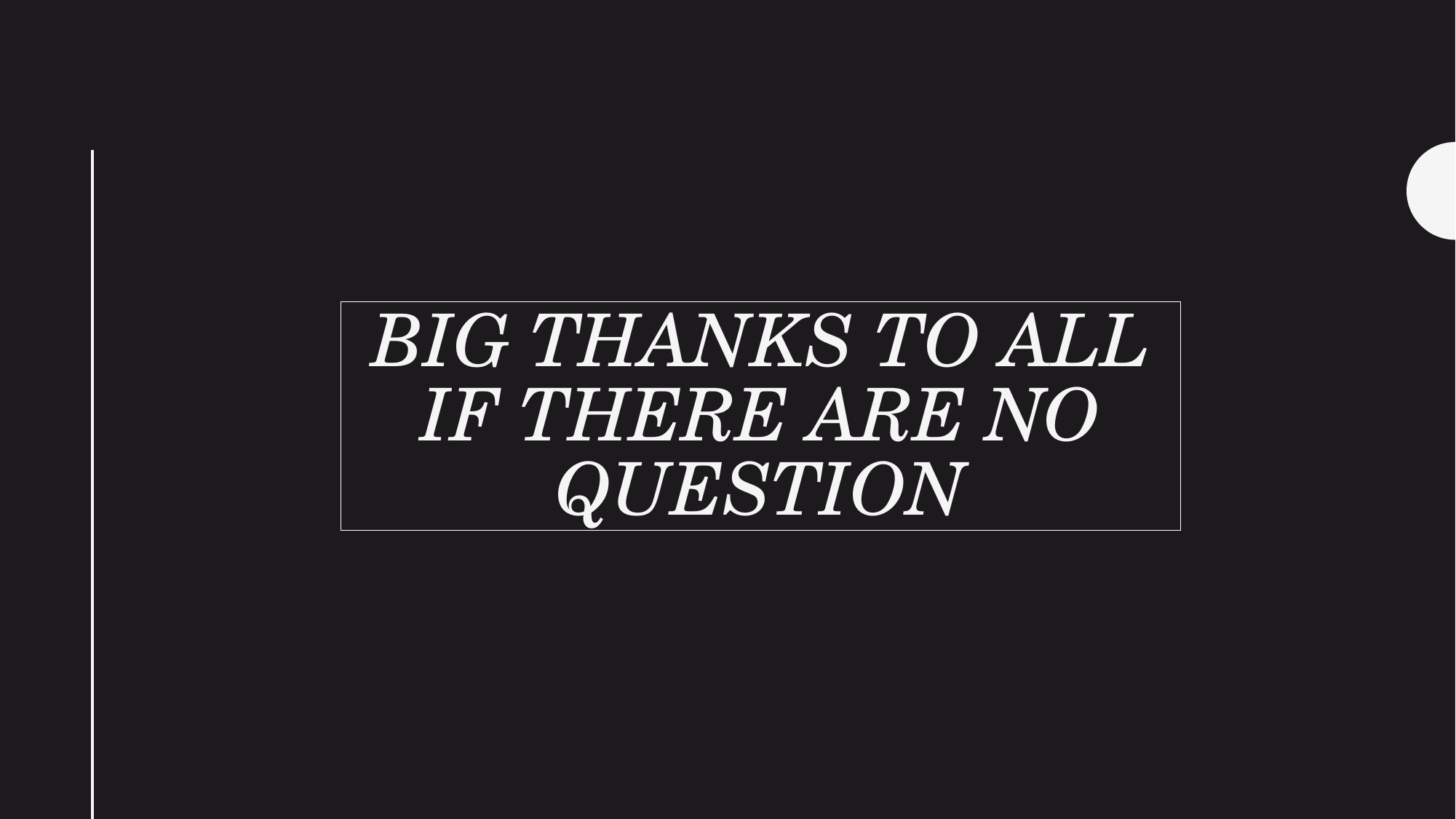

# Big thanks to all if there are no question